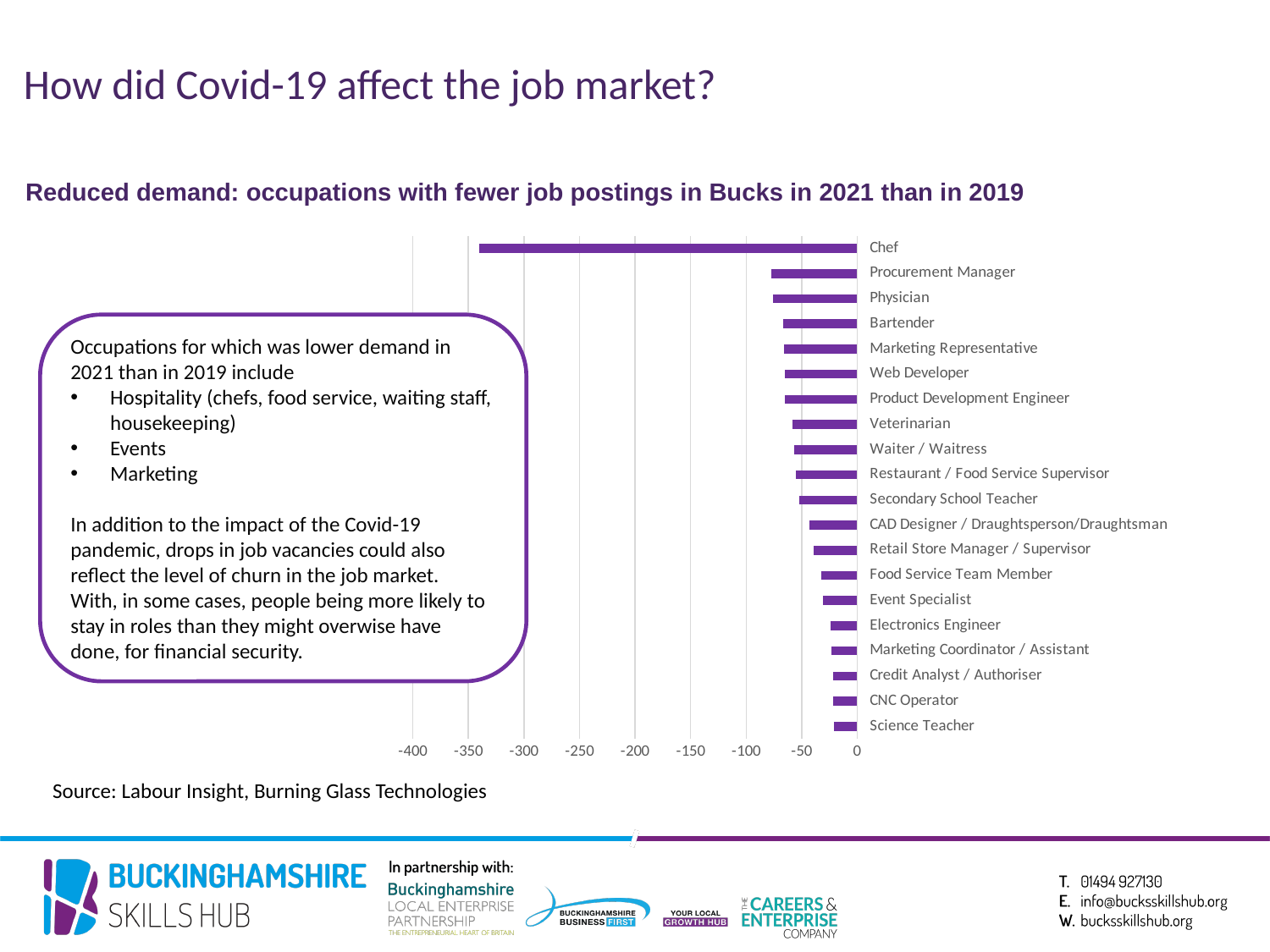

# How did Covid-19 affect the job market?
Reduced demand: occupations with fewer job postings in Bucks in 2021 than in 2019

### Chart

| Category |  |
|---|---|
| Science Teacher | -21.0 |
| CNC Operator | -22.0 |
| Credit Analyst / Authoriser | -22.0 |
| Marketing Coordinator / Assistant | -23.0 |
| Electronics Engineer | -24.0 |
| Event Specialist | -31.0 |
| Food Service Team Member | -32.0 |
| Retail Store Manager / Supervisor | -39.0 |
| CAD Designer / Draughtsperson/Draughtsman | -43.0 |
| Secondary School Teacher | -52.0 |
| Restaurant / Food Service Supervisor | -55.0 |
| Waiter / Waitress | -57.0 |
| Veterinarian | -58.0 |
| Product Development Engineer | -65.0 |
| Web Developer | -65.0 |
| Marketing Representative | -66.0 |
| Bartender | -67.0 |
| Physician | -76.0 |
| Procurement Manager | -77.0 |
| Chef | -340.0 |
Occupations for which was lower demand in 2021 than in 2019 include
Hospitality (chefs, food service, waiting staff, housekeeping)
Events
Marketing

In addition to the impact of the Covid-19 pandemic, drops in job vacancies could also reflect the level of churn in the job market.  With, in some cases, people being more likely to stay in roles than they might overwise have done, for financial security.
Source: Labour Insight, Burning Glass Technologies